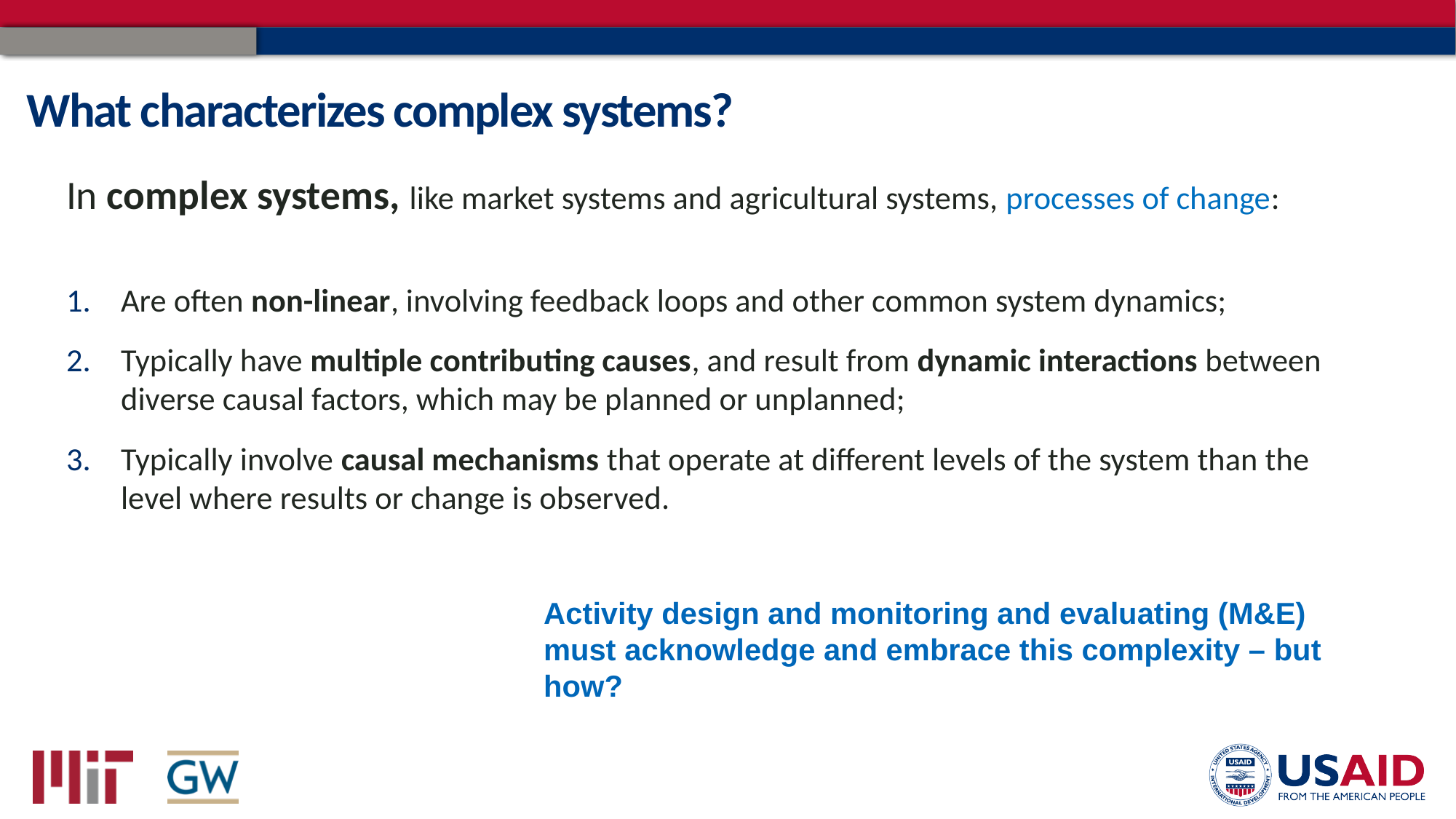

# What characterizes complex systems?
In complex systems, like market systems and agricultural systems, processes of change:

Are often non-linear, involving feedback loops and other common system dynamics;
Typically have multiple contributing causes, and result from dynamic interactions between diverse causal factors, which may be planned or unplanned;
Typically involve causal mechanisms that operate at different levels of the system than the level where results or change is observed.

Activity design and monitoring and evaluating (M&E) must acknowledge and embrace this complexity – but how?